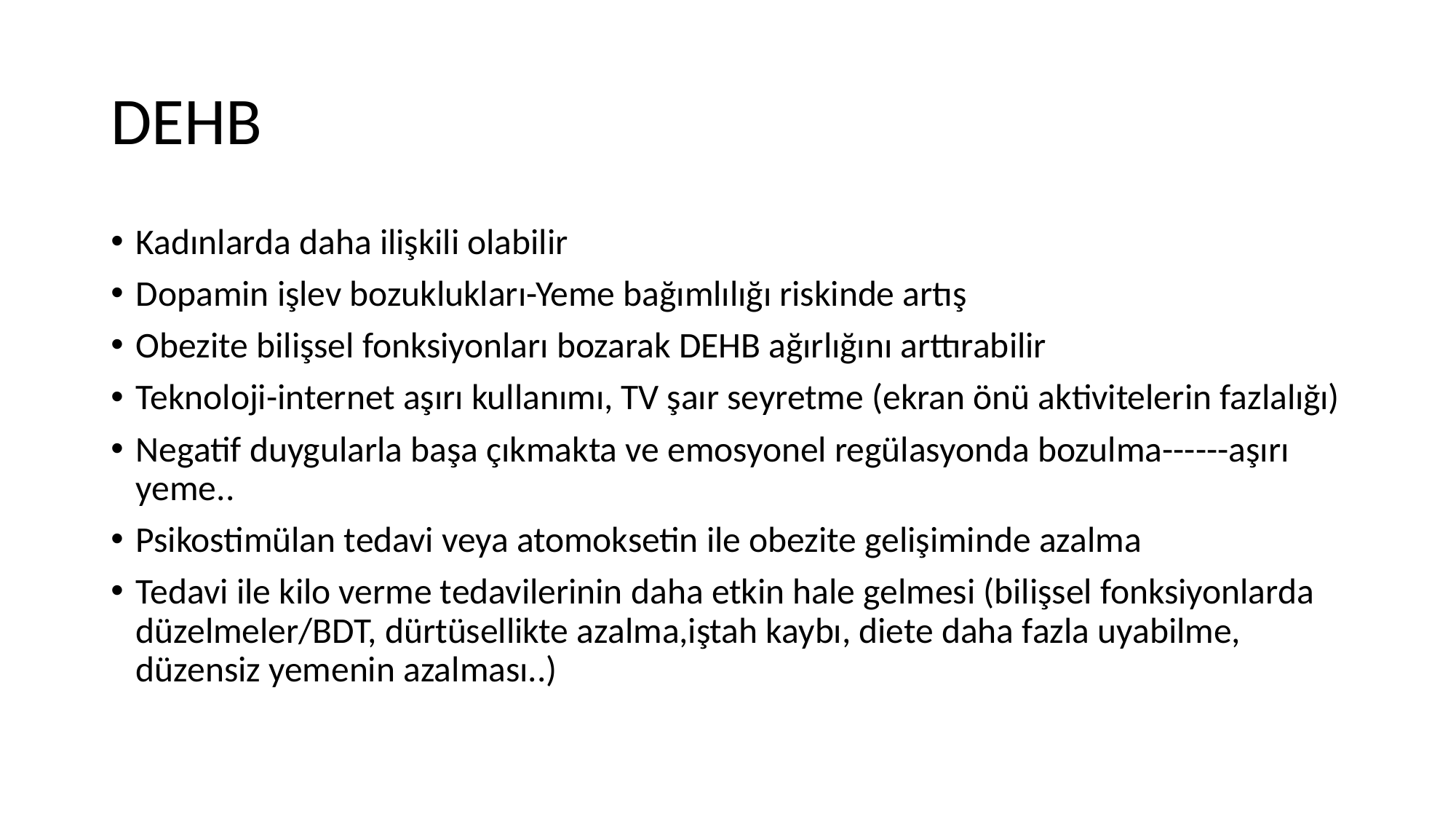

# DEHB
Kadınlarda daha ilişkili olabilir
Dopamin işlev bozuklukları-Yeme bağımlılığı riskinde artış
Obezite bilişsel fonksiyonları bozarak DEHB ağırlığını arttırabilir
Teknoloji-internet aşırı kullanımı, TV şaır seyretme (ekran önü aktivitelerin fazlalığı)
Negatif duygularla başa çıkmakta ve emosyonel regülasyonda bozulma------aşırı yeme..
Psikostimülan tedavi veya atomoksetin ile obezite gelişiminde azalma
Tedavi ile kilo verme tedavilerinin daha etkin hale gelmesi (bilişsel fonksiyonlarda düzelmeler/BDT, dürtüsellikte azalma,iştah kaybı, diete daha fazla uyabilme, düzensiz yemenin azalması..)